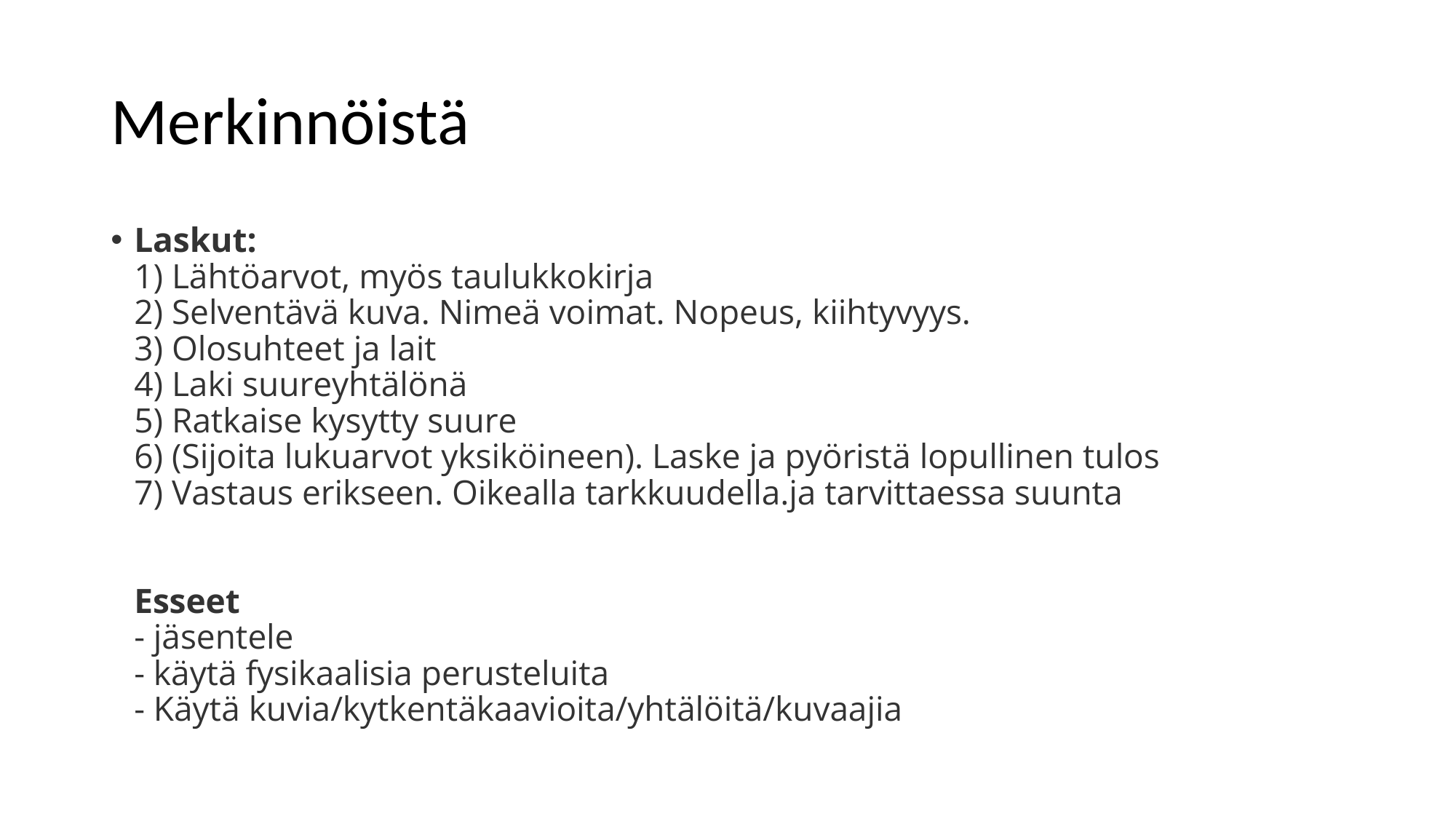

# Merkinnöistä
Laskut:
1) Lähtöarvot, myös taulukkokirja
2) Selventävä kuva. Nimeä voimat. Nopeus, kiihtyvyys.
3) Olosuhteet ja lait
4) Laki suureyhtälönä
5) Ratkaise kysytty suure
6) (Sijoita lukuarvot yksiköineen). Laske ja pyöristä lopullinen tulos
7) Vastaus erikseen. Oikealla tarkkuudella.ja tarvittaessa suunta
Esseet
- jäsentele
- käytä fysikaalisia perusteluita
- Käytä kuvia/kytkentäkaavioita/yhtälöitä/kuvaajia